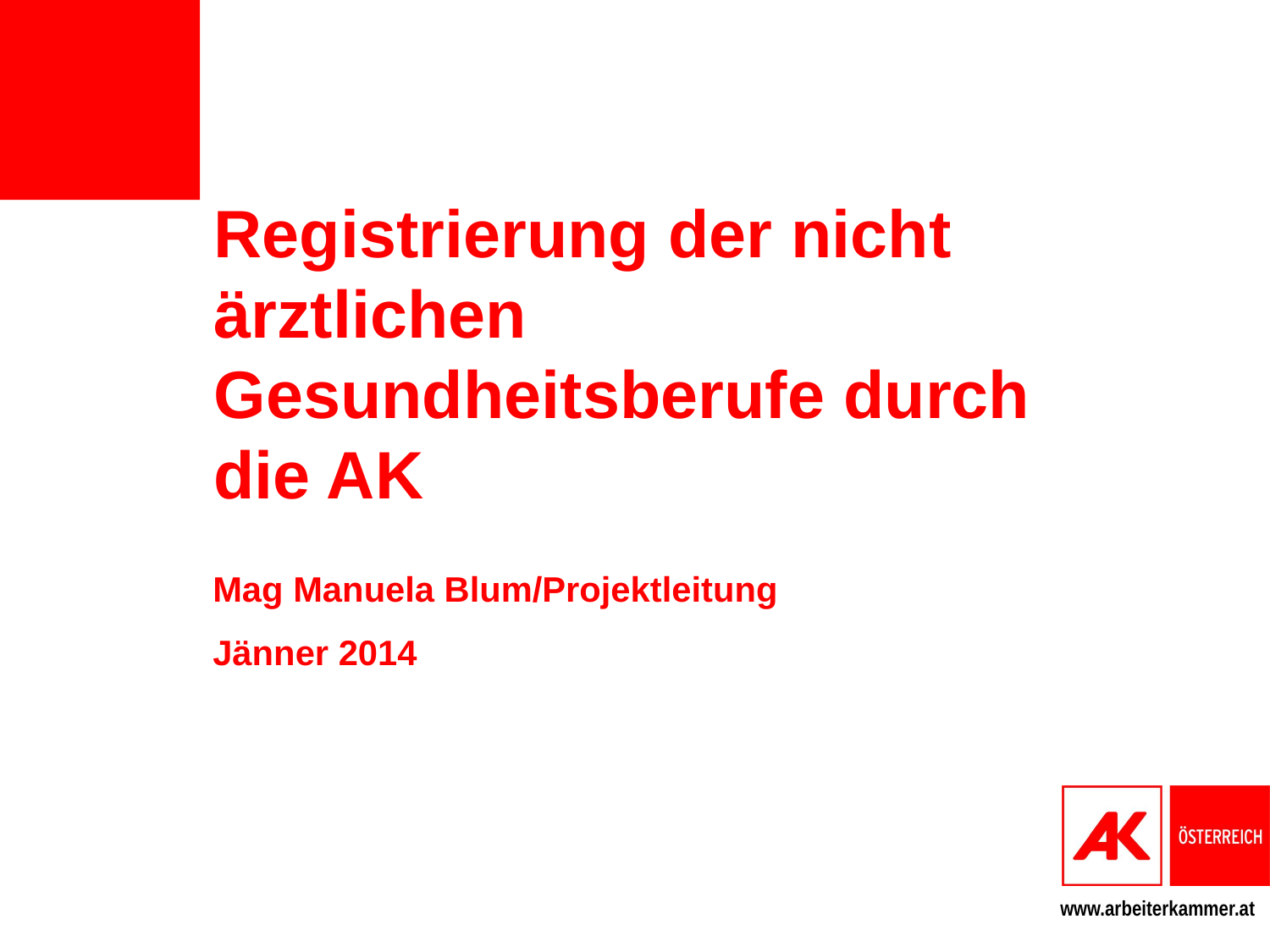

# Registrierung der nicht ärztlichen Gesundheitsberufe durch die AK
Mag Manuela Blum/Projektleitung
Jänner 2014